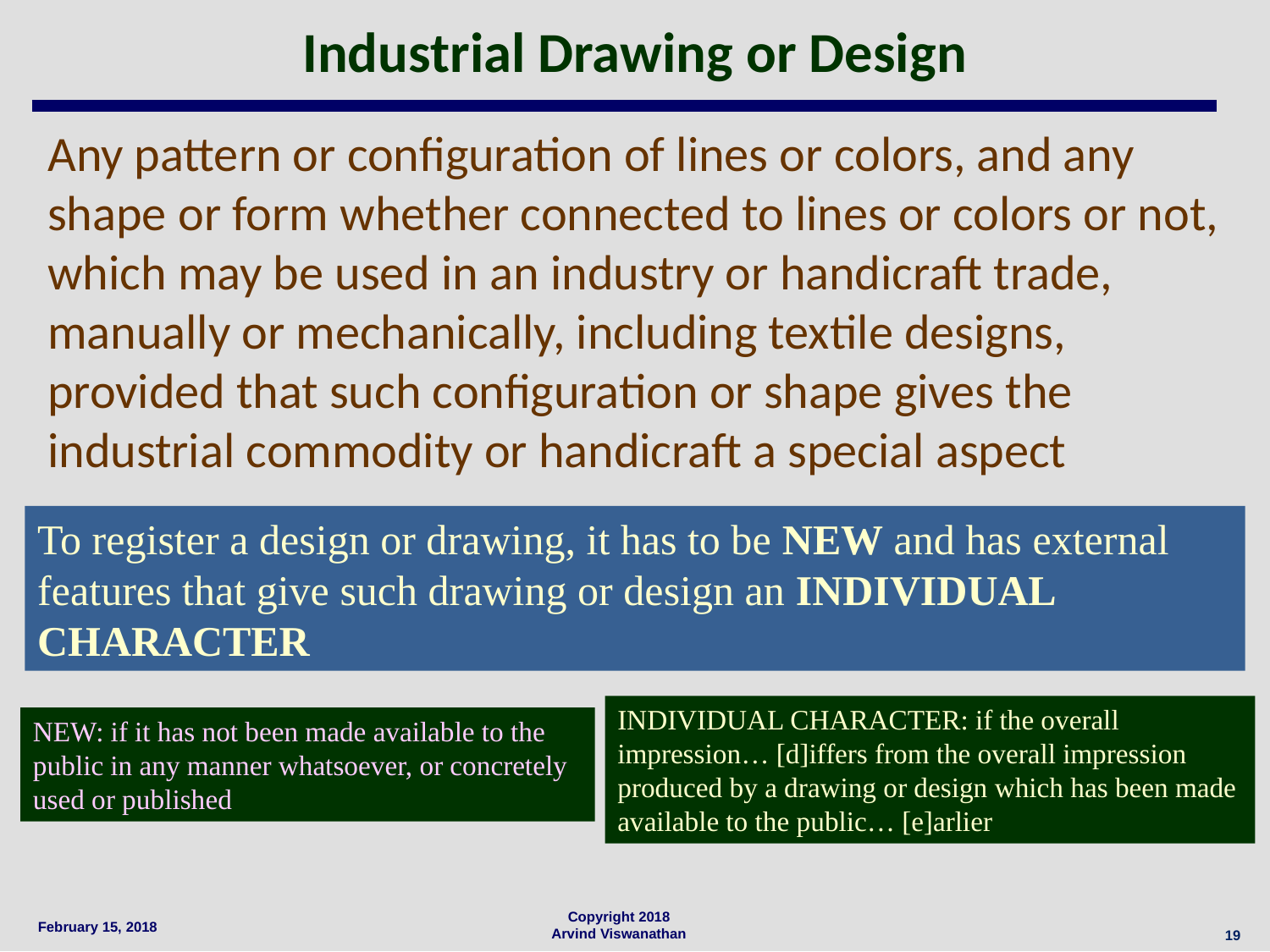

# Industrial Drawing or Design
Any pattern or configuration of lines or colors, and any shape or form whether connected to lines or colors or not, which may be used in an industry or handicraft trade, manually or mechanically, including textile designs, provided that such configuration or shape gives the industrial commodity or handicraft a special aspect
To register a design or drawing, it has to be NEW and has external features that give such drawing or design an INDIVIDUAL CHARACTER
INDIVIDUAL CHARACTER: if the overall
impression… [d]iffers from the overall impression produced by a drawing or design which has been made available to the public… [e]arlier
NEW: if it has not been made available to the public in any manner whatsoever, or concretely used or published
19